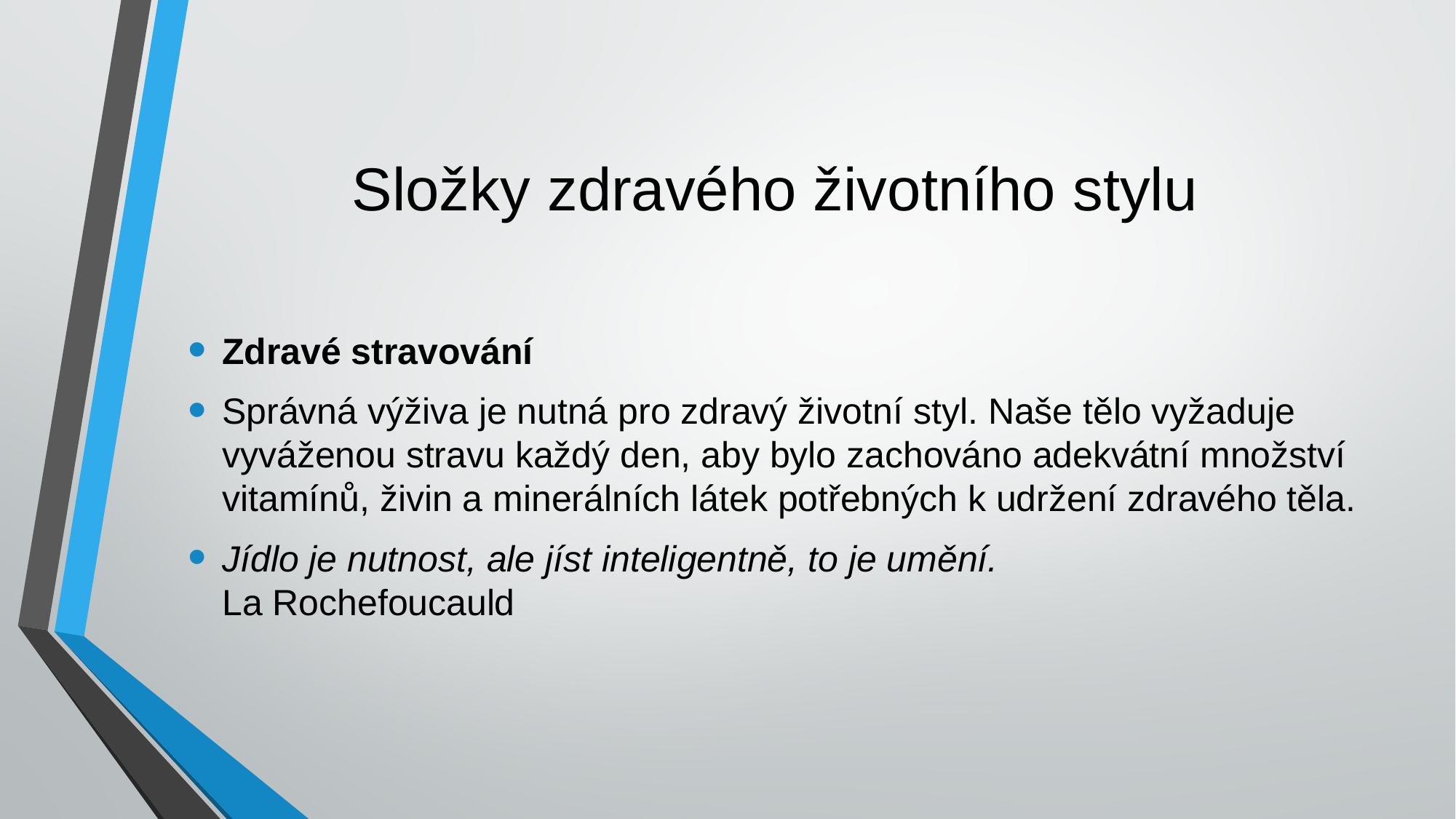

# Složky zdravého životního stylu
Zdravé stravování
Správná výživa je nutná pro zdravý životní styl. Naše tělo vyžaduje vyváženou stravu každý den, aby bylo zachováno adekvátní množství vitamínů, živin a minerálních látek potřebných k udržení zdravého těla.
Jídlo je nutnost, ale jíst inteligentně, to je umění. 
La Rochefoucauld